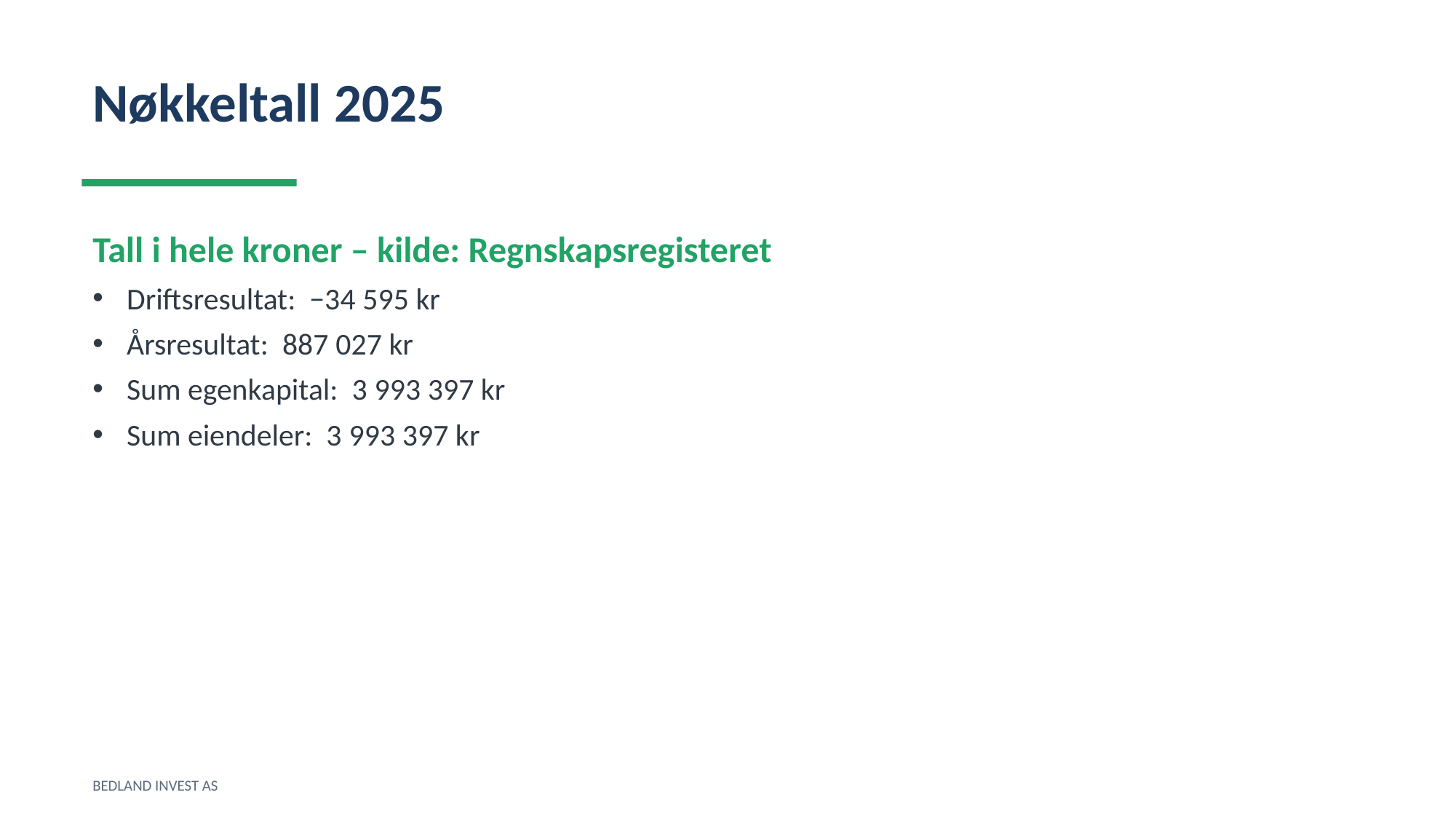

Nøkkeltall 2025

Tall i hele kroner – kilde: Regnskapsregisteret
Driftsresultat:  −34 595 kr
Årsresultat:  887 027 kr
Sum egenkapital:  3 993 397 kr
Sum eiendeler:  3 993 397 kr
BEDLAND INVEST AS